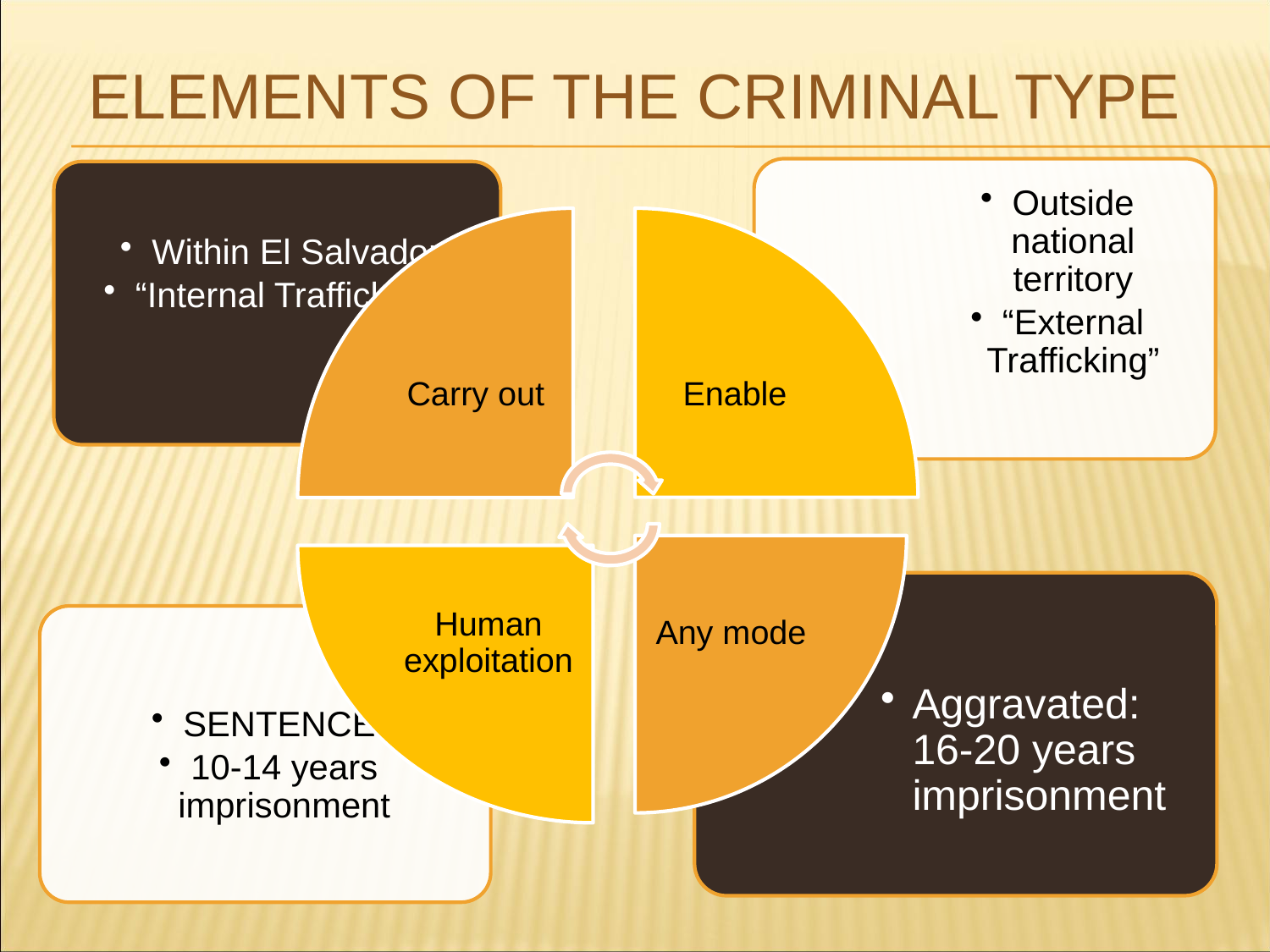

# Elements of the criminal type
Aggravated: 16-20 years imprisonment

SENTENCE
10-14 years imprisonment
Outside national territory
“External Trafficking”

Within El Salvador
“Internal Trafficking”
Carry out
Enable
Any mode
Human exploitation